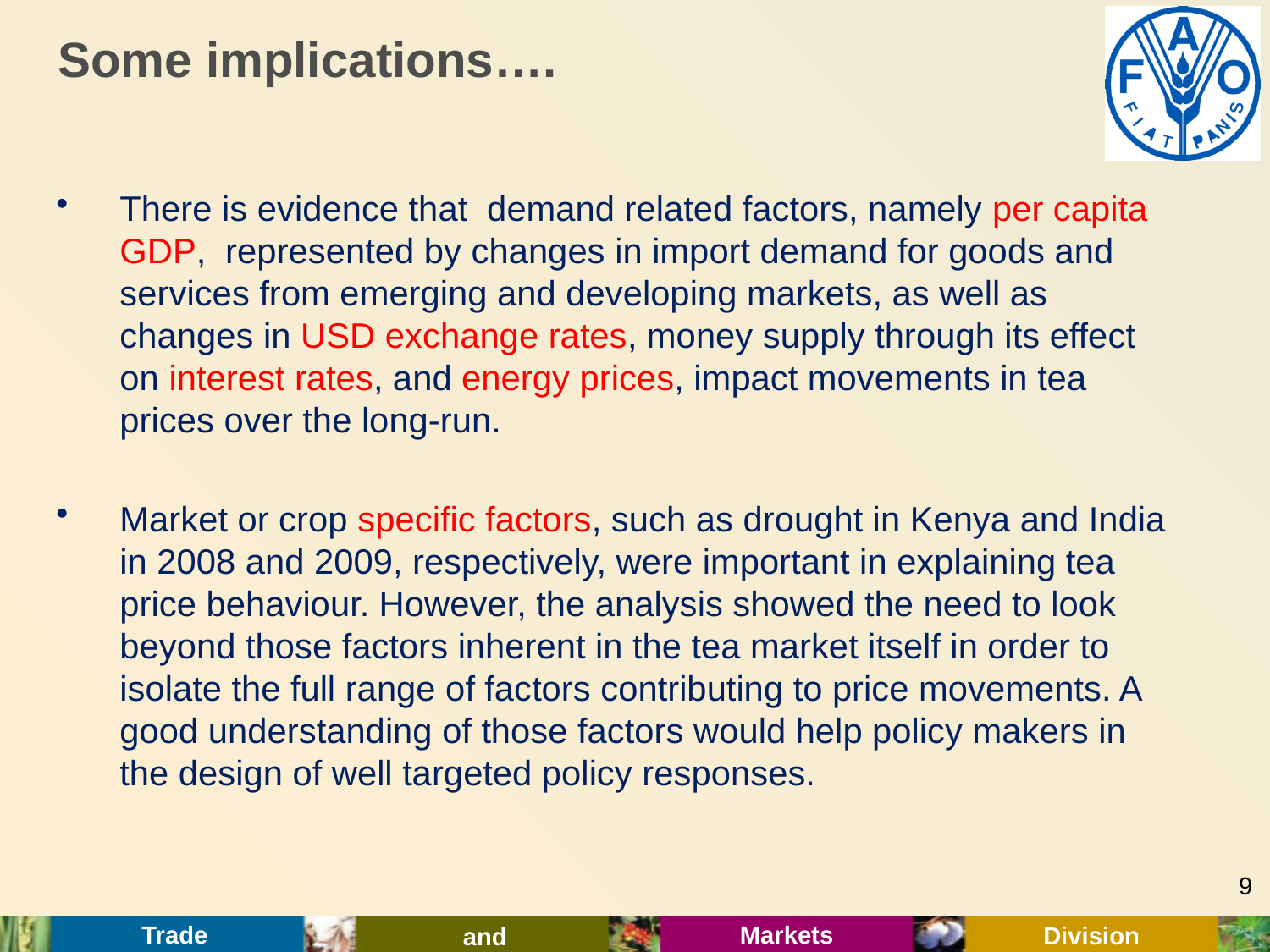

# Some implications….
There is evidence that  demand related factors, namely per capita GDP,  represented by changes in import demand for goods and services from emerging and developing markets, as well as changes in USD exchange rates, money supply through its effect on interest rates, and energy prices, impact movements in tea prices over the long-run.

Market or crop specific factors, such as drought in Kenya and India in 2008 and 2009, respectively, were important in explaining tea price behaviour. However, the analysis showed the need to look beyond those factors inherent in the tea market itself in order to isolate the full range of factors contributing to price movements. A good understanding of those factors would help policy makers in the design of well targeted policy responses.

9